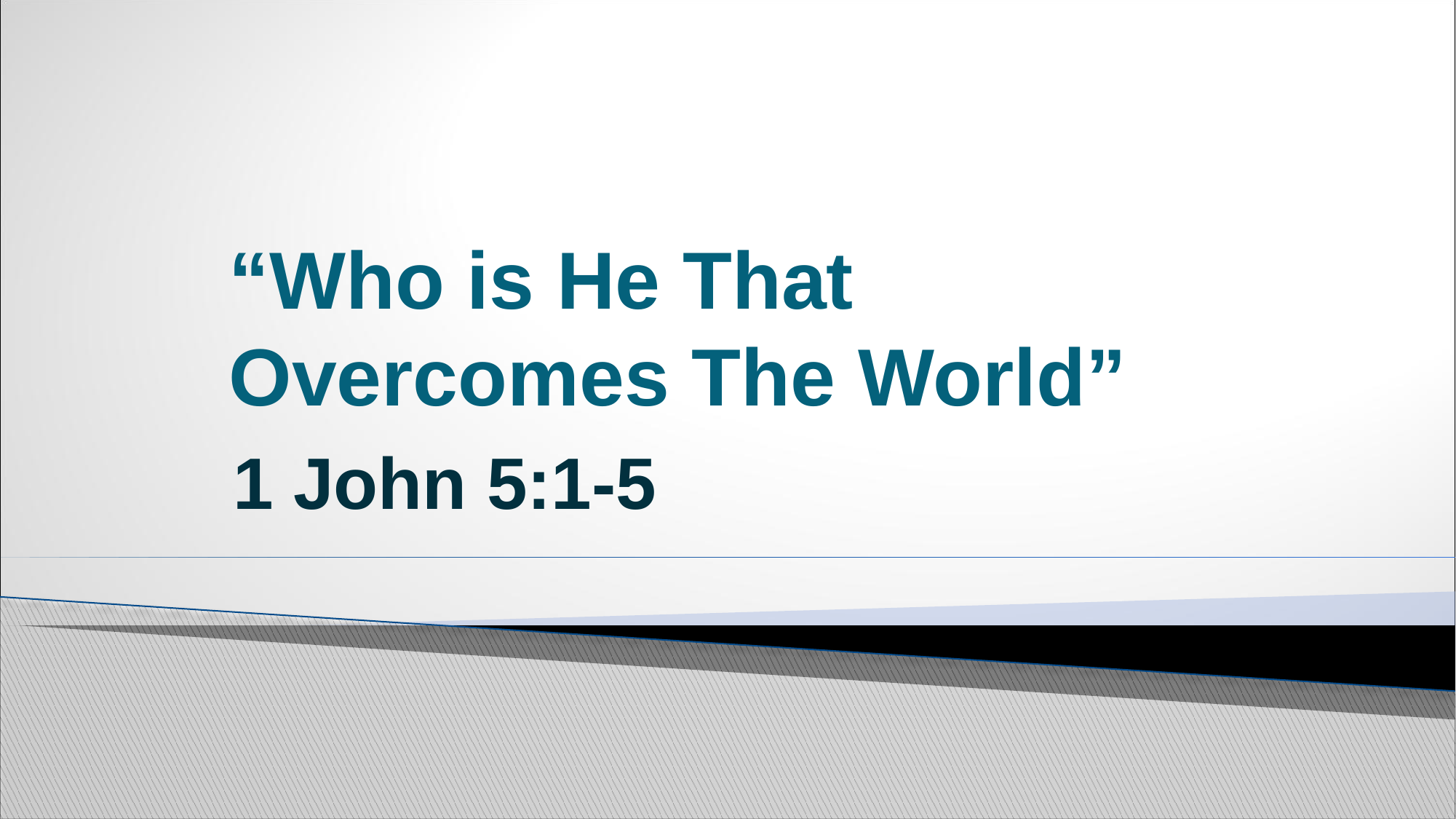

# “Who is He That Overcomes The World”
1 John 5:1-5